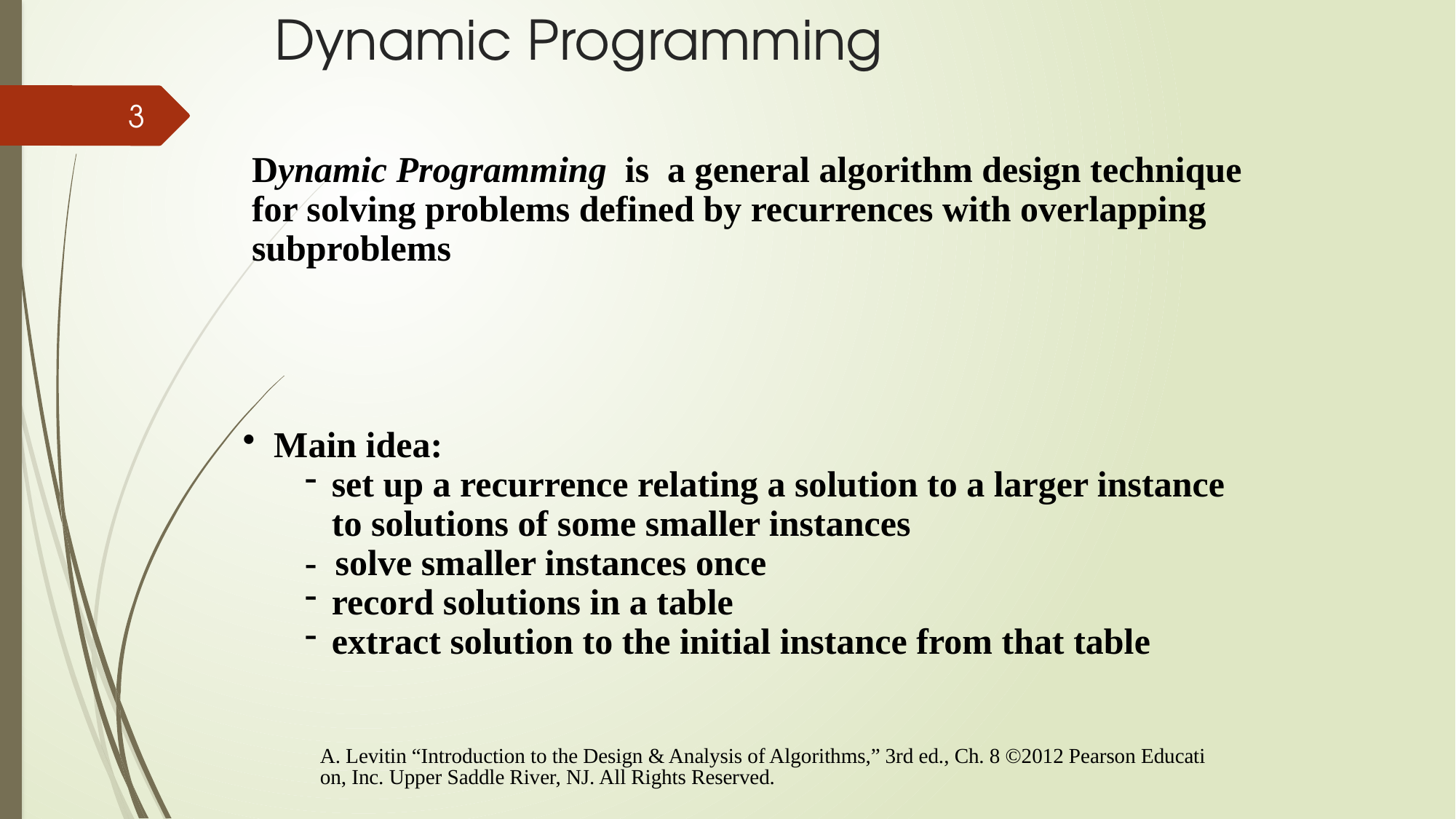

# Dynamic Programming
3
 Dynamic Programming  is  a general algorithm design technique
 for solving problems defined by recurrences with overlapping
 subproblems

  Main idea:
set up a recurrence relating a solution to a larger instance  to solutions of some smaller instances
-  solve smaller instances once
record solutions in a table
extract solution to the initial instance from that table

A. Levitin “Introduction to the Design & Analysis of Algorithms,” 3rd ed., Ch. 8 ©2012 Pearson Education, Inc. Upper Saddle River, NJ. All Rights Reserved.